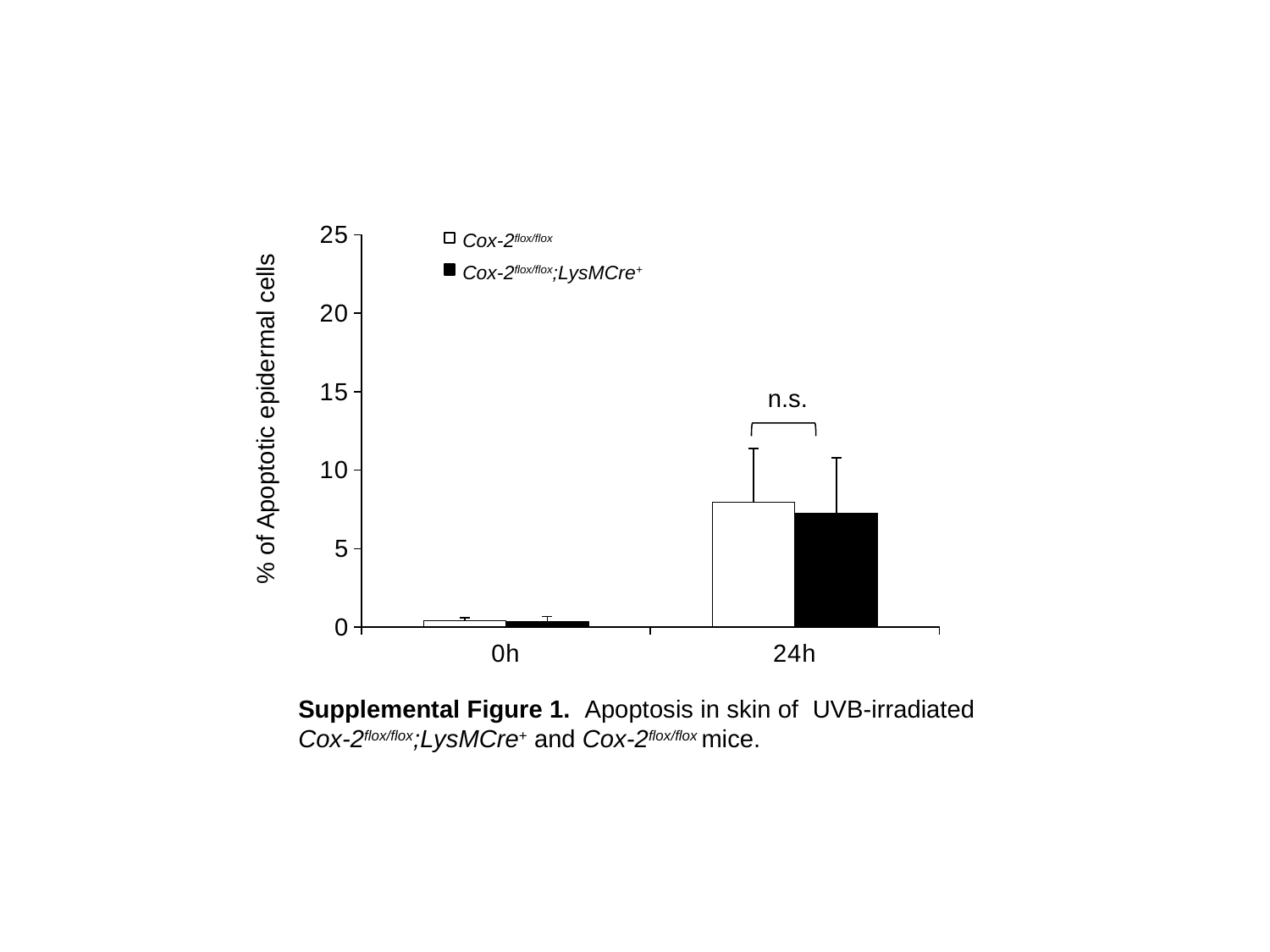

### Chart

| Category | con | lysM-Cre |
|---|---|---|
| 0h | 0.4 | 0.38000000000000056 |
| 24h | 7.9445565813302315 | 7.277972654954581 |
 Cox-2flox/flox

 Cox-2flox/flox;LysMCre+

 % of Apoptotic epidermal cells
  n.s.

Supplemental Figure 1.  Apoptosis in skin of  UVB-irradiated Cox-2flox/flox;LysMCre+ and Cox-2flox/flox mice.